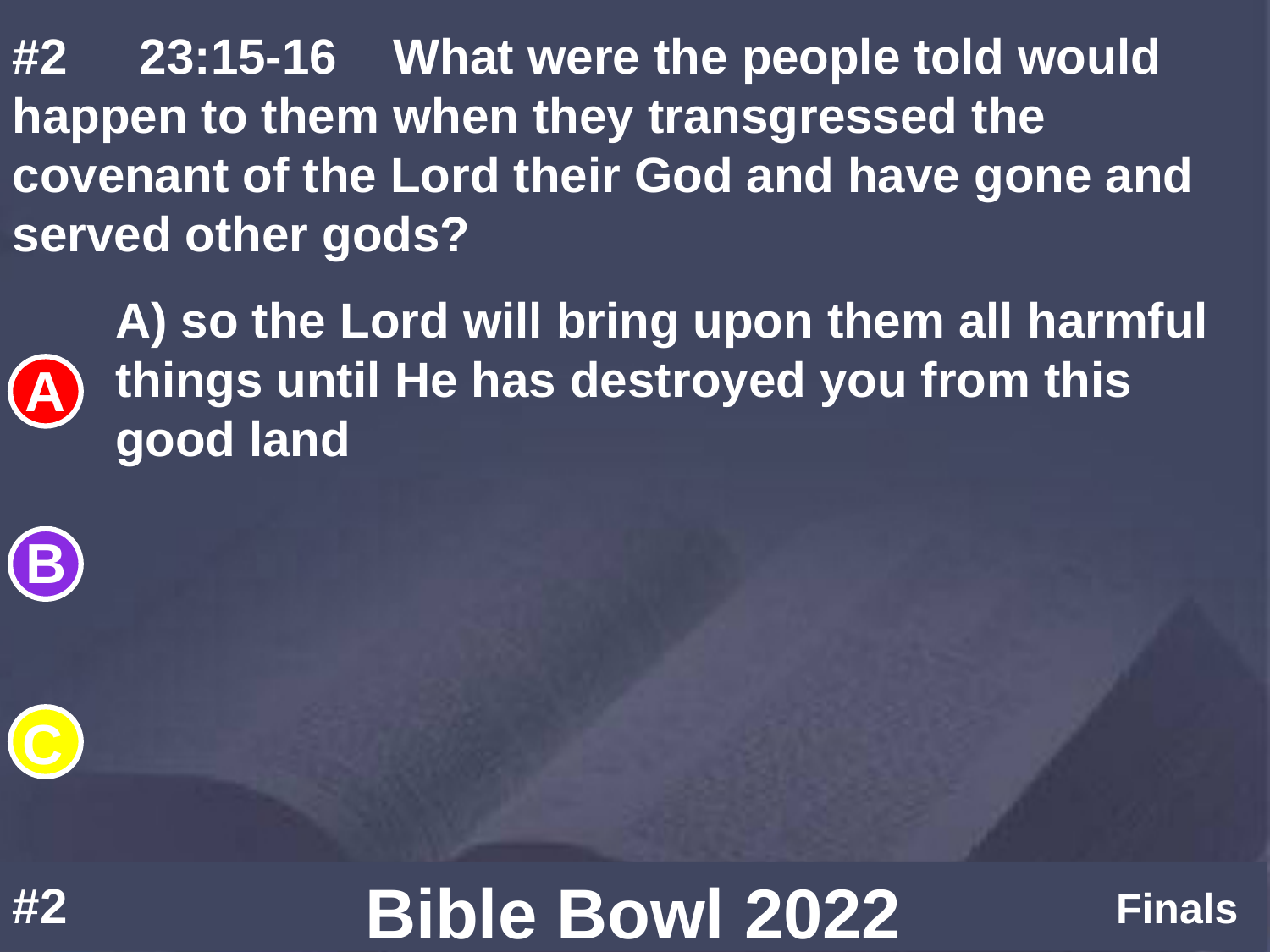

#2	23:15-16	What were the people told would happen to them when they transgressed the covenant of the Lord their God and have gone and served other gods?
A) so the Lord will bring upon them all harmful things until He has destroyed you from this good land
#2